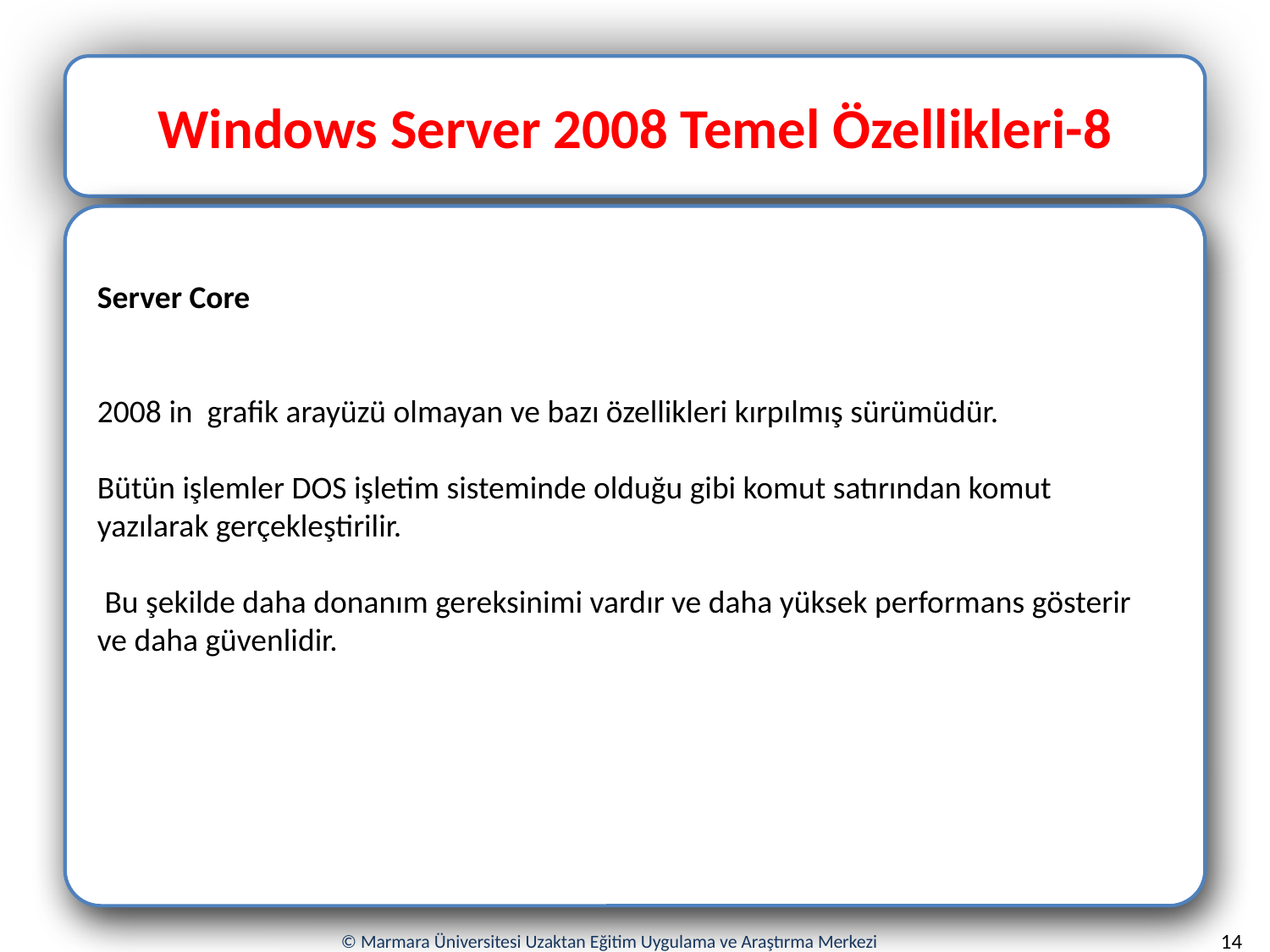

Windows Server 2008 Temel Özellikleri-8

Server Core

2008 in  grafik arayüzü olmayan ve bazı özellikleri kırpılmış sürümüdür.

Bütün işlemler DOS işletim sisteminde olduğu gibi komut satırından komut yazılarak gerçekleştirilir.

 Bu şekilde daha donanım gereksinimi vardır ve daha yüksek performans gösterir ve daha güvenlidir.

14
© Marmara Üniversitesi Uzaktan Eğitim Uygulama ve Araştırma Merkezi